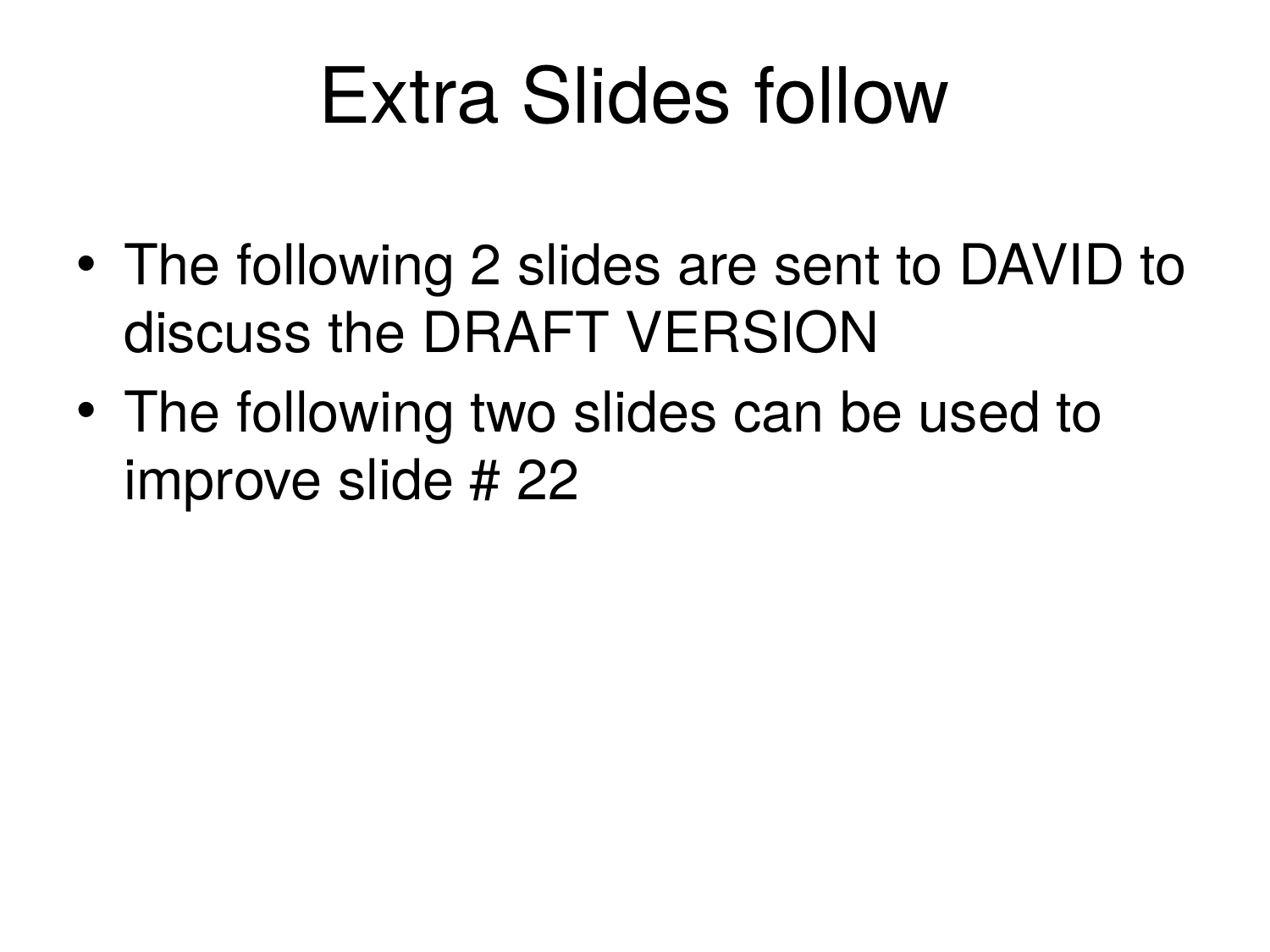

# Extra Slides follow
The following 2 slides are sent to DAVID to discuss the DRAFT VERSION
The following two slides can be used to improve slide # 22